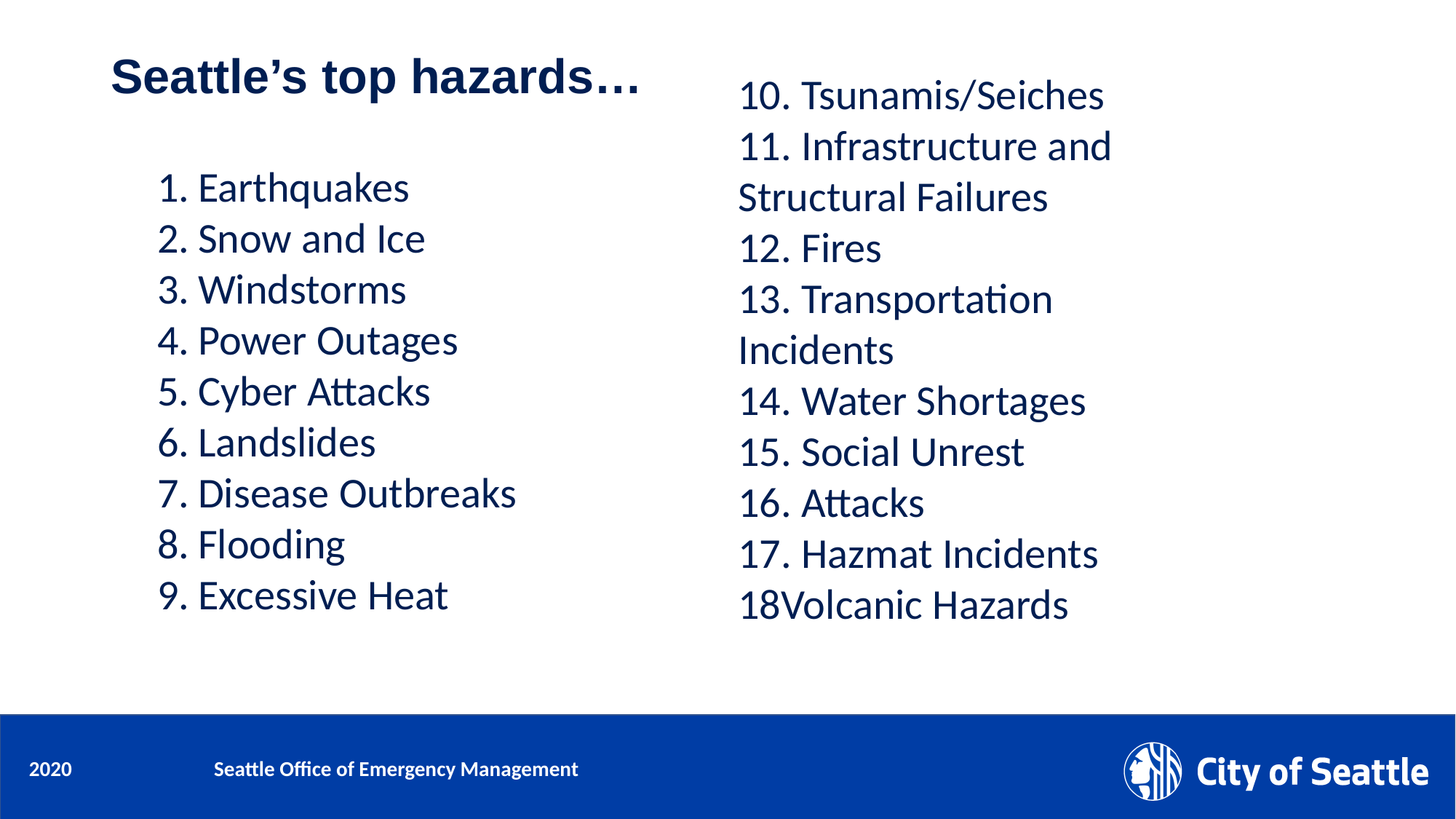

# Seattle’s top hazards…
10. Tsunamis/Seiches
11. Infrastructure and Structural Failures
12. Fires
13. Transportation Incidents
14. Water Shortages
15. Social Unrest
16. Attacks
17. Hazmat Incidents
18Volcanic Hazards

Earthquakes
Snow and Ice
Windstorms
Power Outages
Cyber Attacks
Landslides
Disease Outbreaks
Flooding
Excessive Heat